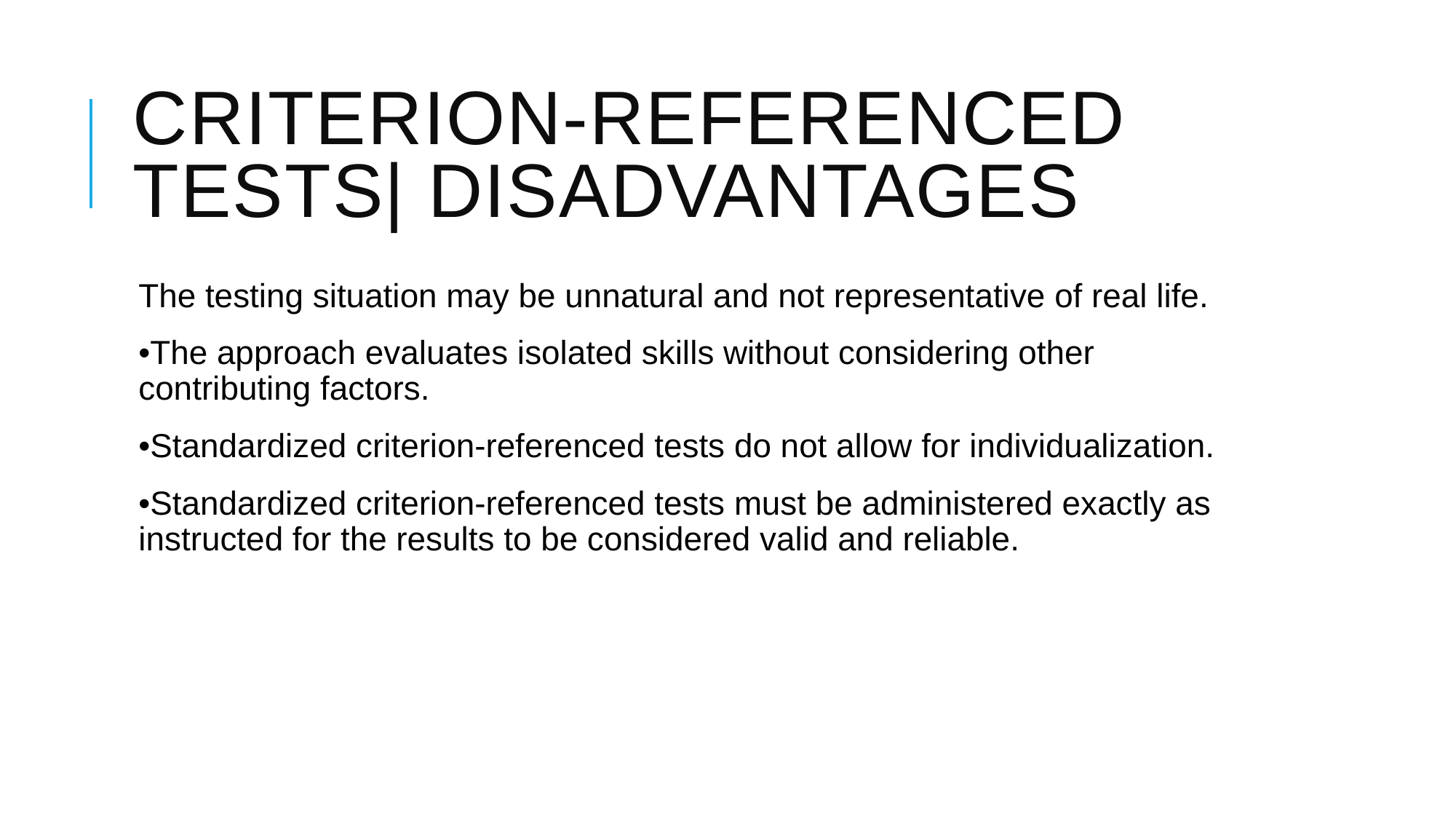

# Criterion-Referenced Tests| disadvantages
The testing situation may be unnatural and not representative of real life.
•The approach evaluates isolated skills without considering other contributing factors.
•Standardized criterion-referenced tests do not allow for individualization.
•Standardized criterion-referenced tests must be administered exactly as instructed for the results to be considered valid and reliable.